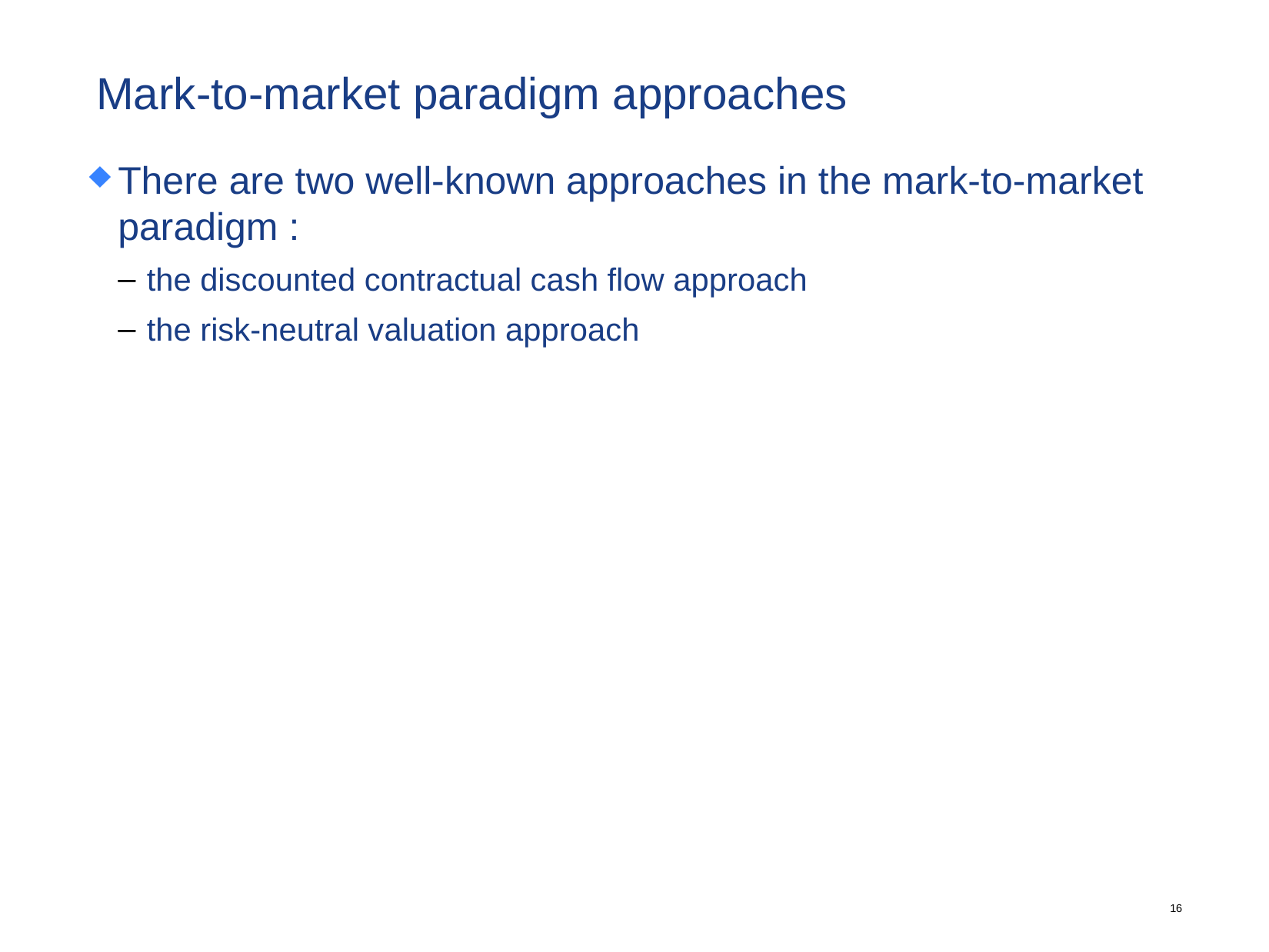

# Mark-to-market paradigm approaches
There are two well-known approaches in the mark-to-market paradigm :
the discounted contractual cash flow approach
the risk-neutral valuation approach

16